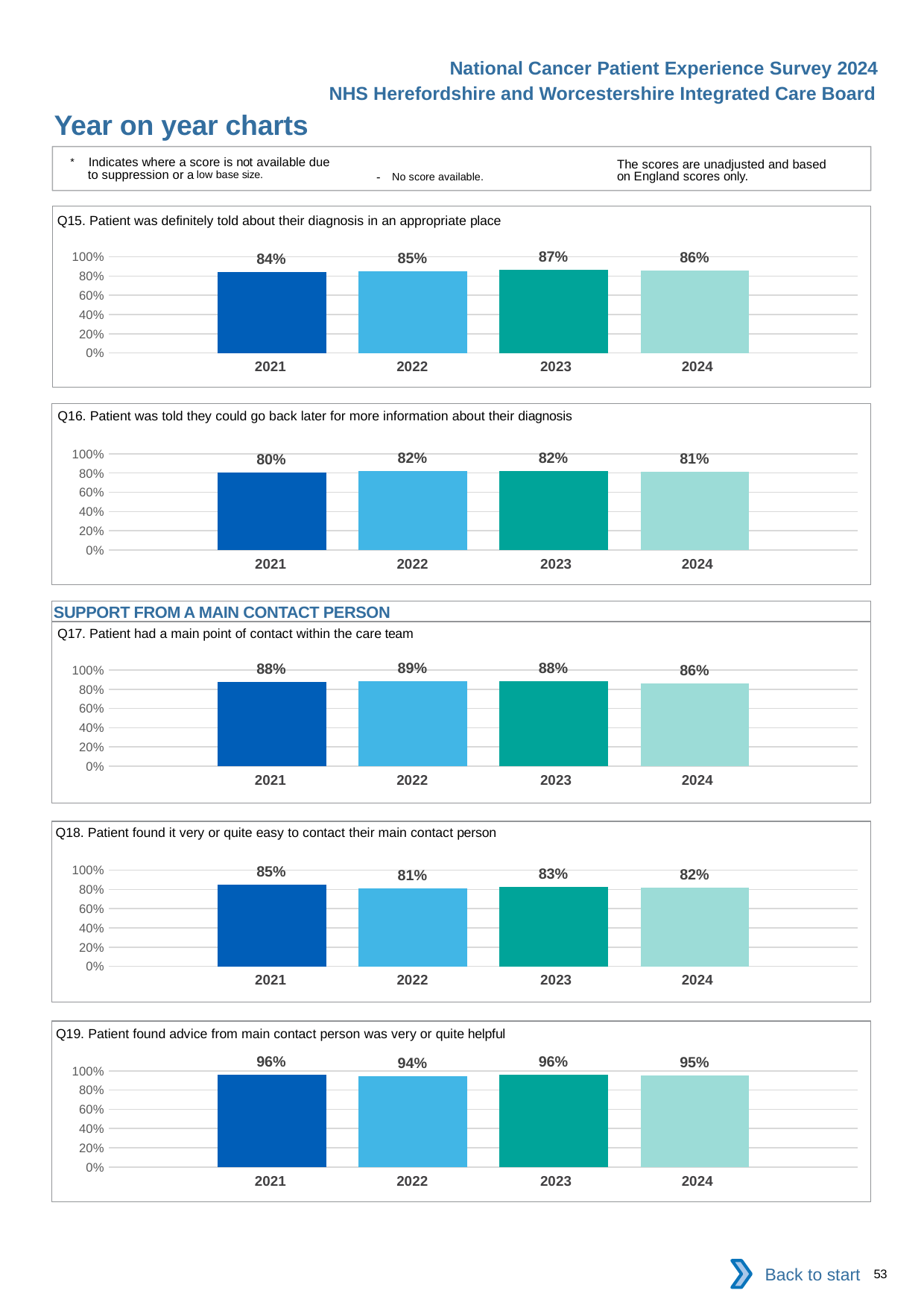

National Cancer Patient Experience Survey 2024
NHS Herefordshire and Worcestershire Integrated Care Board
Year on year charts

*  Indicates where a score is not available due to suppression or a low base size.
The scores are unadjusted and based on England scores only.
- No score available.
Q15. Patient was definitely told about their diagnosis in an appropriate place

### Chart

| Category | 2021 | 2022 | 2023 | 2024 |
|---|---|---|---|---|
| Category 1 | 0.8416988 | 0.850996 | 0.8672922 | 0.8563291 |
| 2021 | 2022 | 2023 | 2024 |
| --- | --- | --- | --- |
Q16. Patient was told they could go back later for more information about their diagnosis

### Chart

| Category | 2021 | 2022 | 2023 | 2024 |
|---|---|---|---|---|
| Category 1 | 0.8029514 | 0.817029 | 0.8220211 | 0.8117565 |
| 2021 | 2022 | 2023 | 2024 |
| --- | --- | --- | --- |
SUPPORT FROM A MAIN CONTACT PERSON
Q17. Patient had a main point of contact within the care team

### Chart

| Category | 2021 | 2022 | 2023 | 2024 |
|---|---|---|---|---|
| Category 1 | 0.8764846 | 0.8850289 | 0.8815233 | 0.8609097 |
| 2021 | 2022 | 2023 | 2024 |
| --- | --- | --- | --- |
Q18. Patient found it very or quite easy to contact their main contact person

### Chart

| Category | 2021 | 2022 | 2023 | 2024 |
|---|---|---|---|---|
| Category 1 | 0.8516993 | 0.8126951 | 0.8278986 | 0.820333 |
| 2021 | 2022 | 2023 | 2024 |
| --- | --- | --- | --- |
Q19. Patient found advice from main contact person was very or quite helpful

### Chart

| Category | 2021 | 2022 | 2023 | 2024 |
|---|---|---|---|---|
| Category 1 | 0.9612778 | 0.9419862 | 0.962585 | 0.9502488 |
| 2021 | 2022 | 2023 | 2024 |
| --- | --- | --- | --- |
Back to start

53